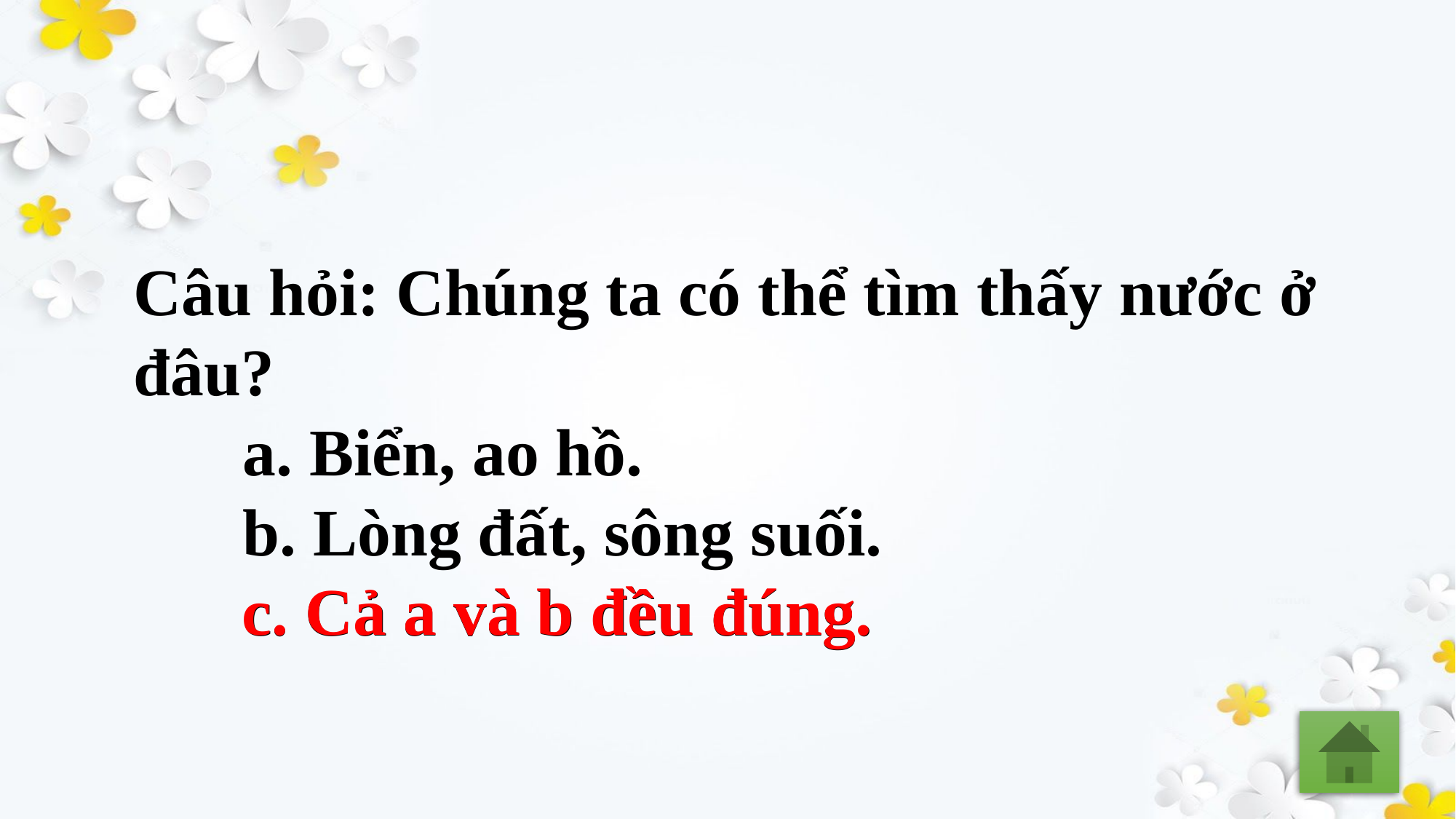

Câu hỏi: Chúng ta có thể tìm thấy nước ở đâu?
	a. Biển, ao hồ.
	b. Lòng đất, sông suối.
	c. Cả a và b đều đúng.
	c. Cả a và b đều đúng.